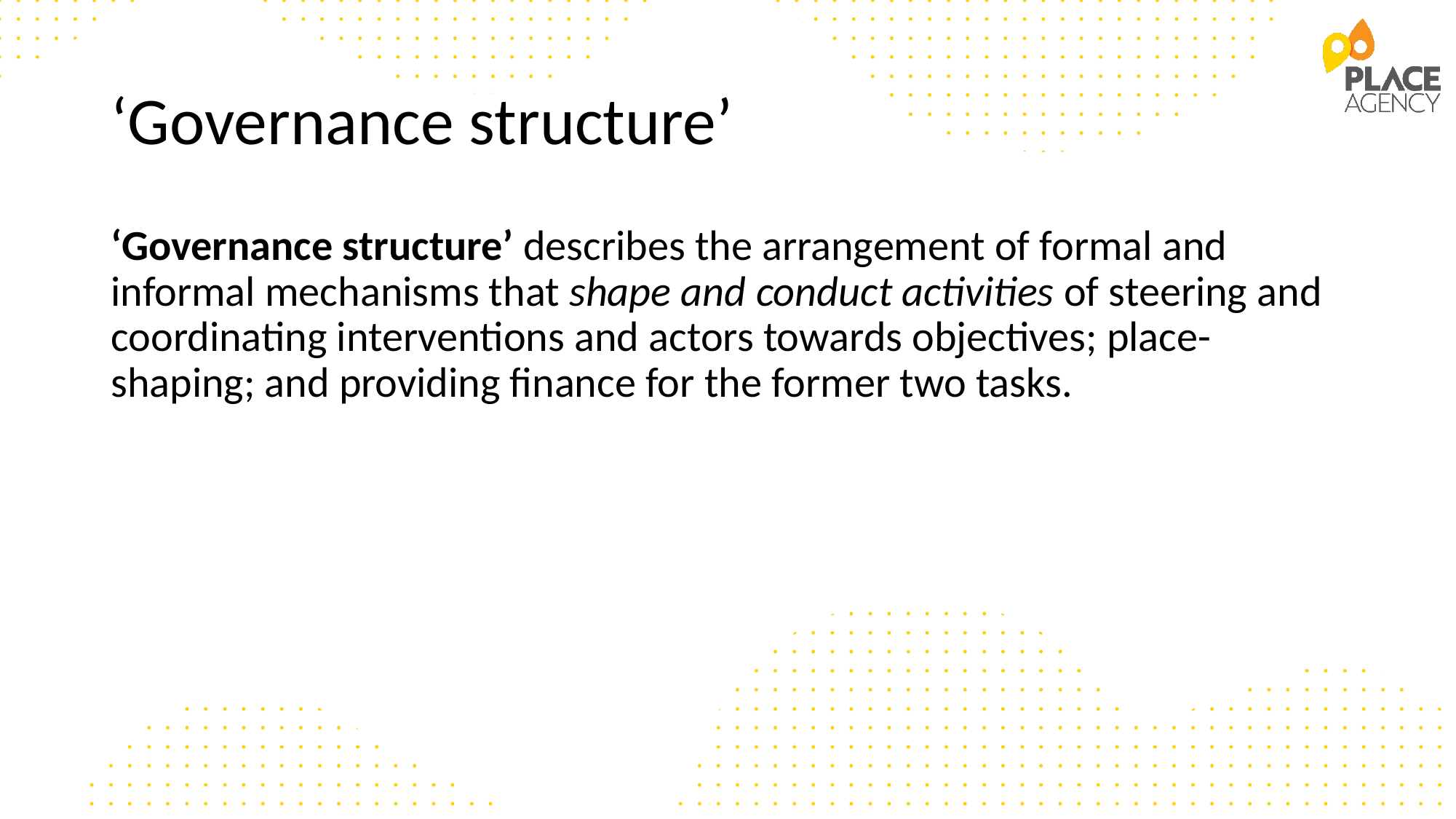

# ‘Governance structure’
‘Governance structure’ describes the arrangement of formal and informal mechanisms that shape and conduct activities of steering and coordinating interventions and actors towards objectives; place-shaping; and providing finance for the former two tasks.